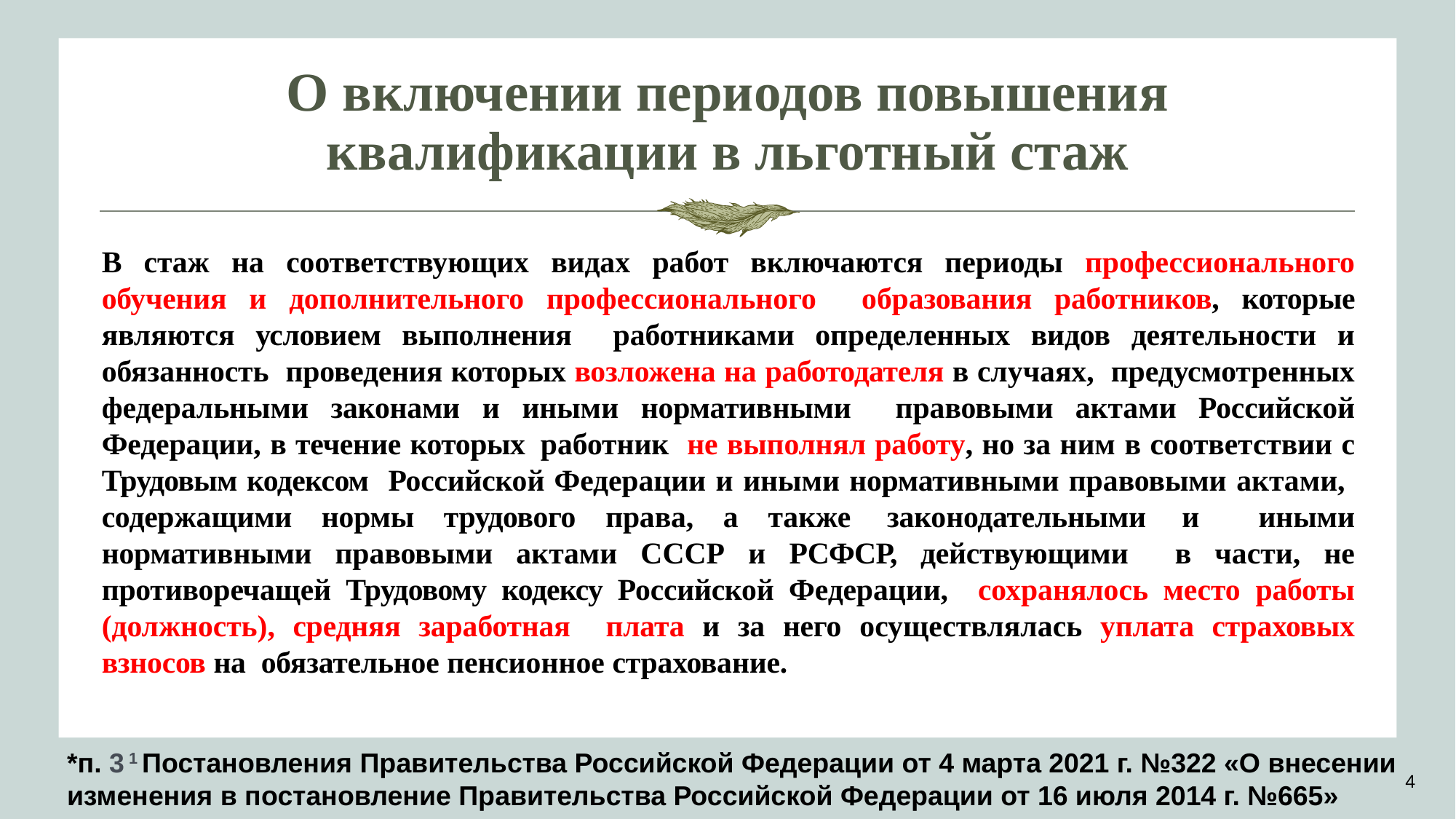

# О включении периодов повышения квалификации в льготный стаж
В стаж на соответствующих видах работ включаются периоды профессионального обучения и дополнительного профессионального  образования работников, которые являются условием выполнения  работниками определенных видов деятельности и обязанность  проведения которых возложена на работодателя в случаях,  предусмотренных федеральными законами и иными нормативными  правовыми актами Российской Федерации, в течение которых работник  не выполнял работу, но за ним в соответствии с Трудовым кодексом  Российской Федерации и иными нормативными правовыми актами,  содержащими нормы трудового права, а также законодательными и  иными нормативными правовыми актами СССР и РСФСР, действующими  в части, не противоречащей Трудовому кодексу Российской Федерации,  сохранялось место работы (должность), средняя заработная  плата и за него осуществлялась уплата страховых взносов на  обязательное пенсионное страхование.
*п. 3 1 Постановления Правительства Российской Федерации от 4 марта 2021 г. №322 «О внесении изменения в постановление Правительства Российской Федерации от 16 июля 2014 г. №665»
4